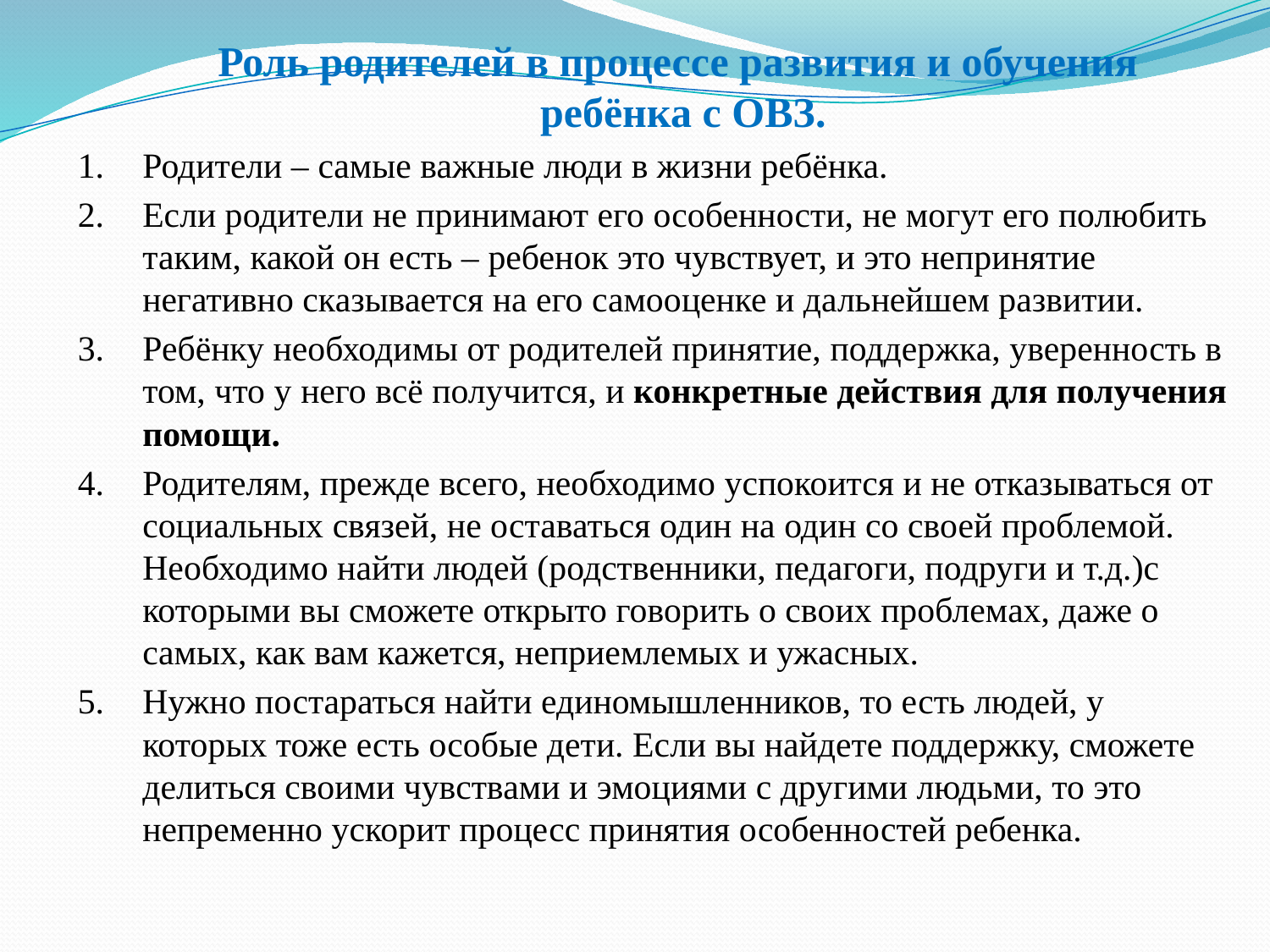

# Роль родителей в процессе развития и обучения ребёнка с ОВЗ.
Родители – самые важные люди в жизни ребёнка.
Если родители не принимают его особенности, не могут его полюбить таким, какой он есть – ребенок это чувствует, и это непринятие негативно сказывается на его самооценке и дальнейшем развитии.
Ребёнку необходимы от родителей принятие, поддержка, уверенность в том, что у него всё получится, и конкретные действия для получения помощи.
Родителям, прежде всего, необходимо успокоится и не отказываться от социальных связей, не оставаться один на один со своей проблемой. Необходимо найти людей (родственники, педагоги, подруги и т.д.)с которыми вы сможете открыто говорить о своих проблемах, даже о самых, как вам кажется, неприемлемых и ужасных.
Нужно постараться найти единомышленников, то есть людей, у которых тоже есть особые дети. Если вы найдете поддержку, сможете делиться своими чувствами и эмоциями с другими людьми, то это непременно ускорит процесс принятия особенностей ребенка.